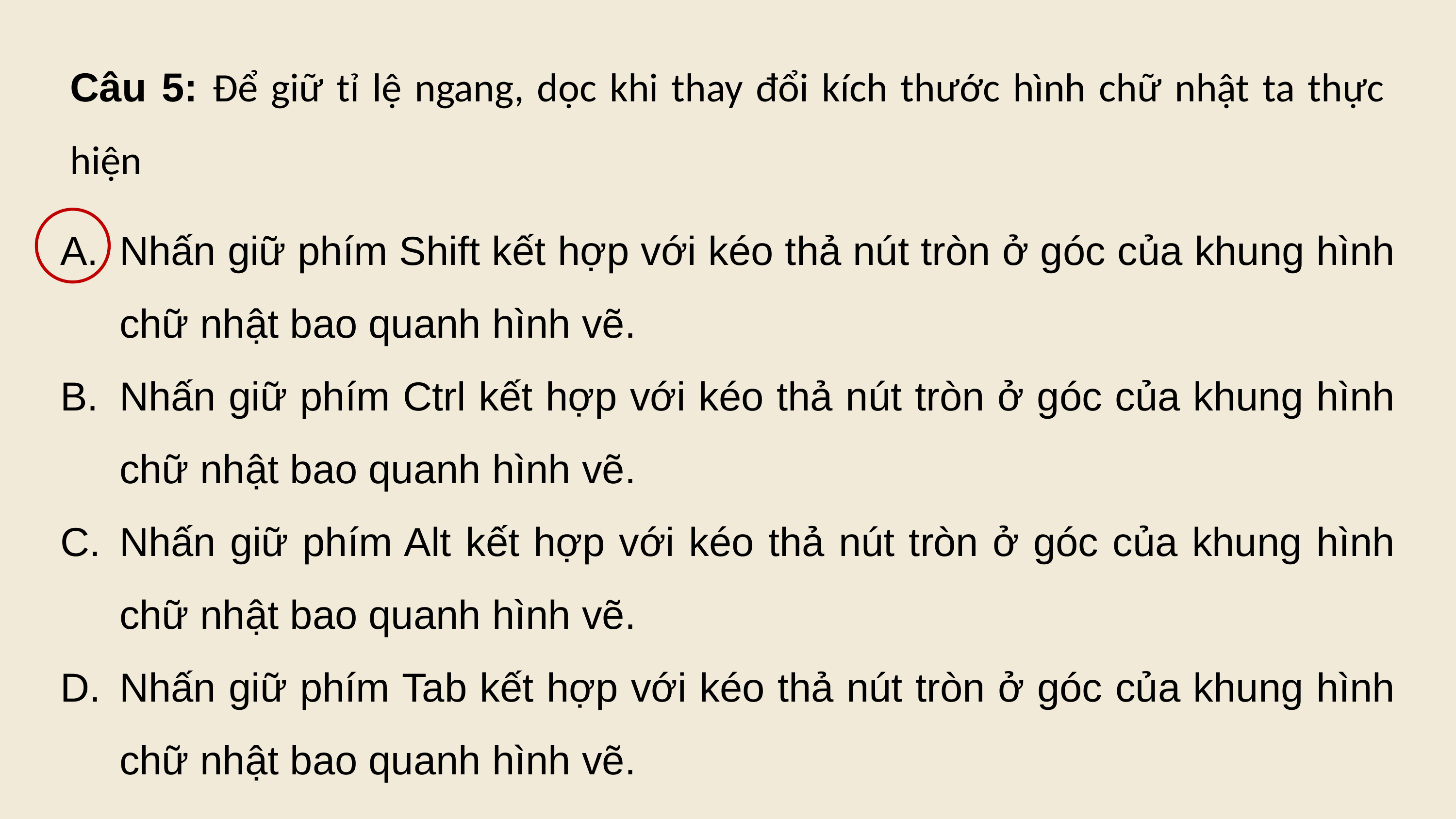

Câu 5: Để giữ tỉ lệ ngang, dọc khi thay đổi kích thước hình chữ nhật ta thực hiện
Nhấn giữ phím Shift kết hợp với kéo thả nút tròn ở góc của khung hình chữ nhật bao quanh hình vẽ.
Nhấn giữ phím Ctrl kết hợp với kéo thả nút tròn ở góc của khung hình chữ nhật bao quanh hình vẽ.
Nhấn giữ phím Alt kết hợp với kéo thả nút tròn ở góc của khung hình chữ nhật bao quanh hình vẽ.
Nhấn giữ phím Tab kết hợp với kéo thả nút tròn ở góc của khung hình chữ nhật bao quanh hình vẽ.